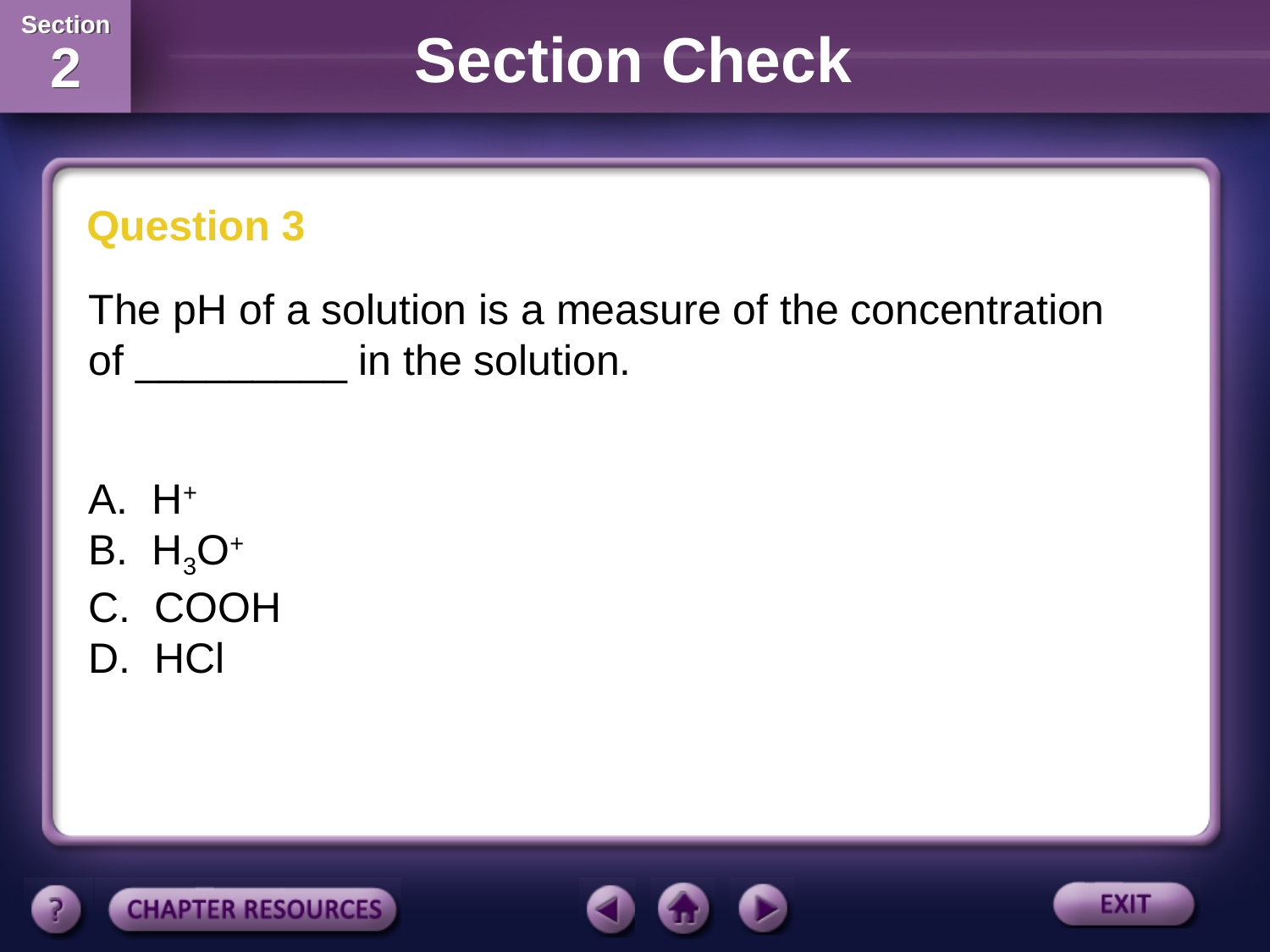

Section Check
Question 3
The pH of a solution is a measure of the concentration of _________ in the solution.
A.  H+
B.  H3O+
C.  COOH
D.  HCl